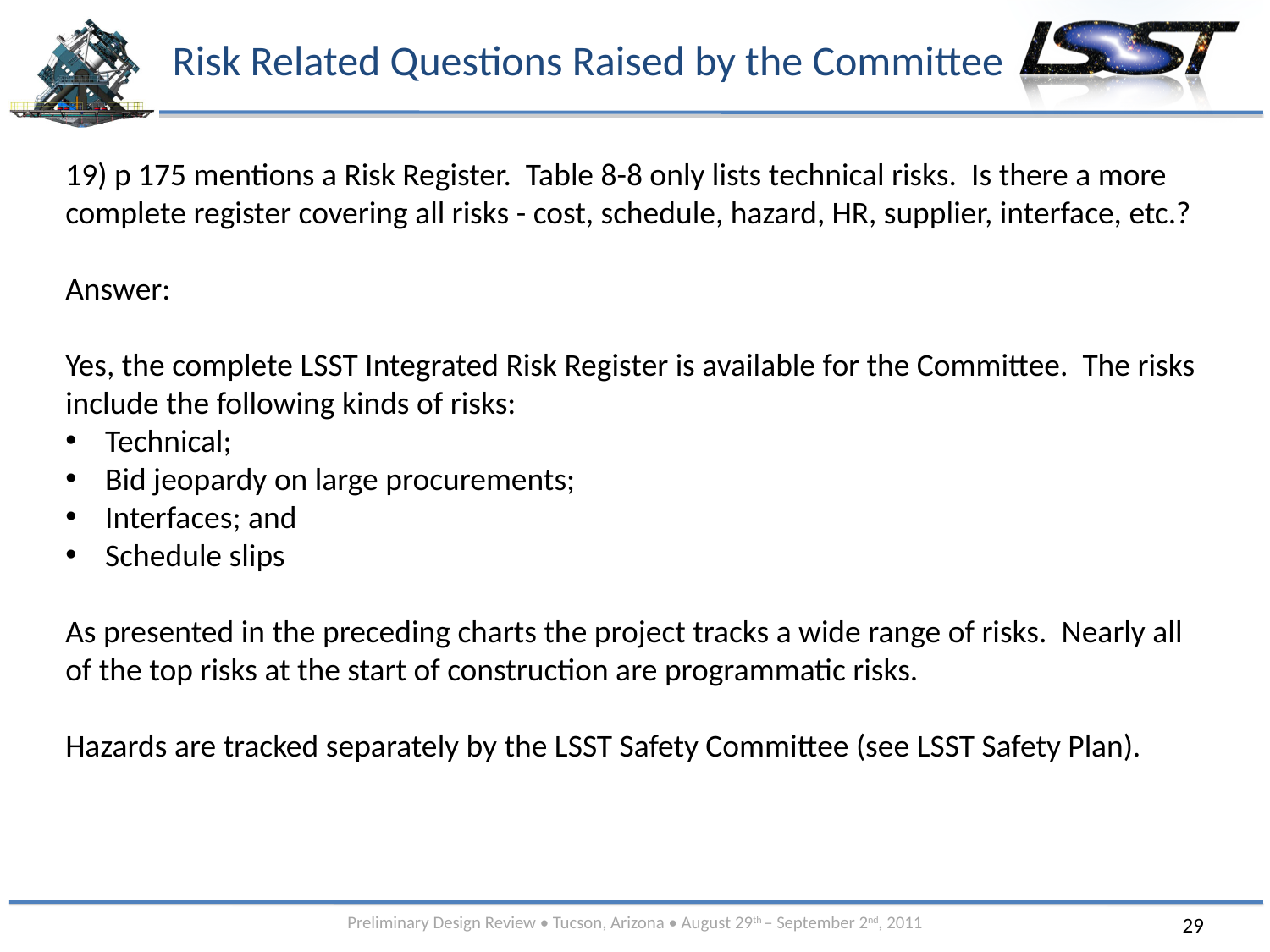

# Risk Related Questions Raised by the Committee
19) p 175 mentions a Risk Register.  Table 8-8 only lists technical risks.  Is there a more complete register covering all risks - cost, schedule, hazard, HR, supplier, interface, etc.?

Answer:

Yes, the complete LSST Integrated Risk Register is available for the Committee.  The risks include the following kinds of risks:
Technical;
Bid jeopardy on large procurements;
Interfaces; and
Schedule slips

As presented in the preceding charts the project tracks a wide range of risks.  Nearly all of the top risks at the start of construction are programmatic risks.

Hazards are tracked separately by the LSST Safety Committee (see LSST Safety Plan).